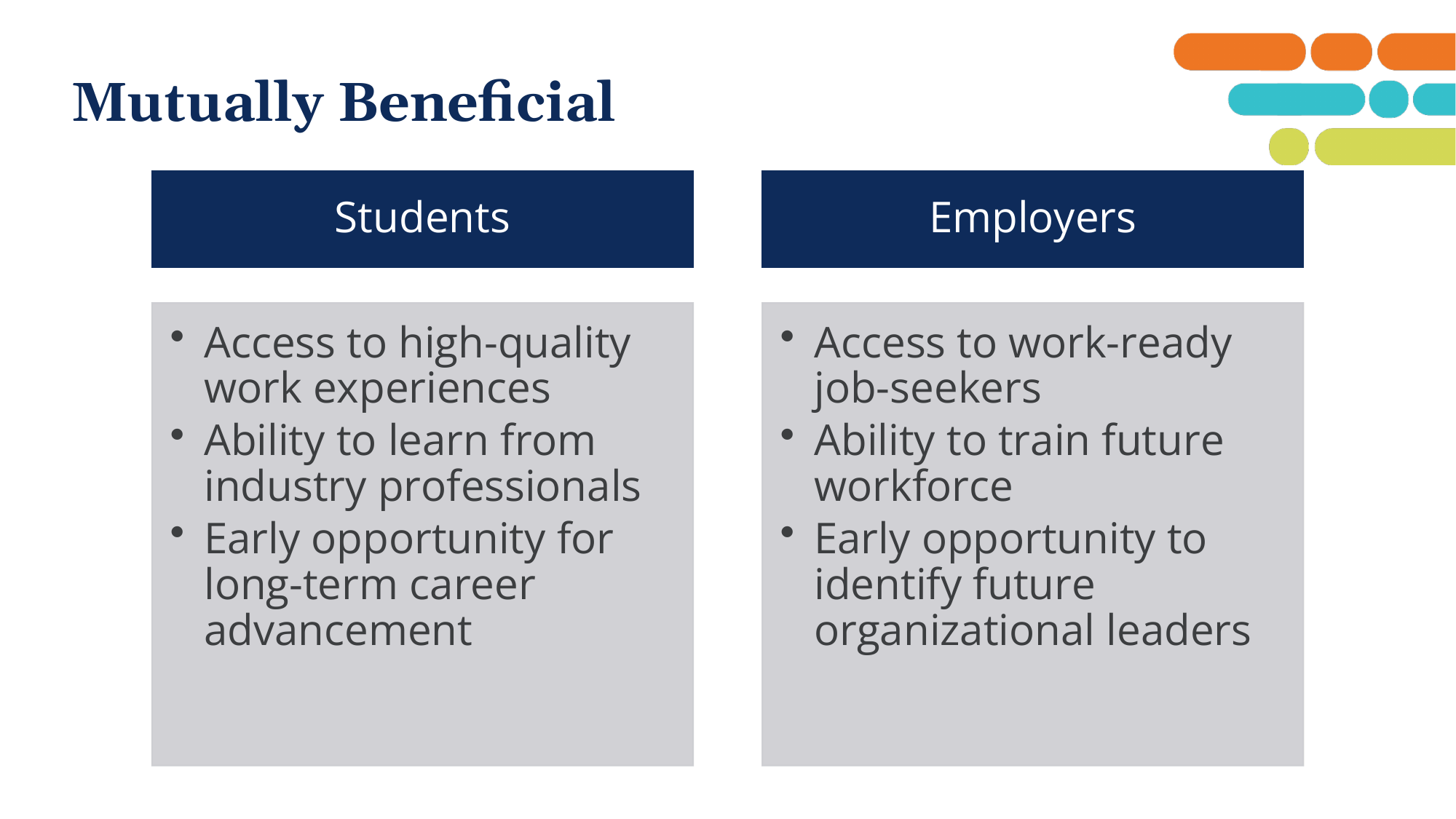

# Mutually Beneficial
Students
Access to high-quality work experiences
Ability to learn from industry professionals
Early opportunity for long-term career advancement
Employers
Access to work-ready job-seekers
Ability to train future workforce
Early opportunity to identify future organizational leaders